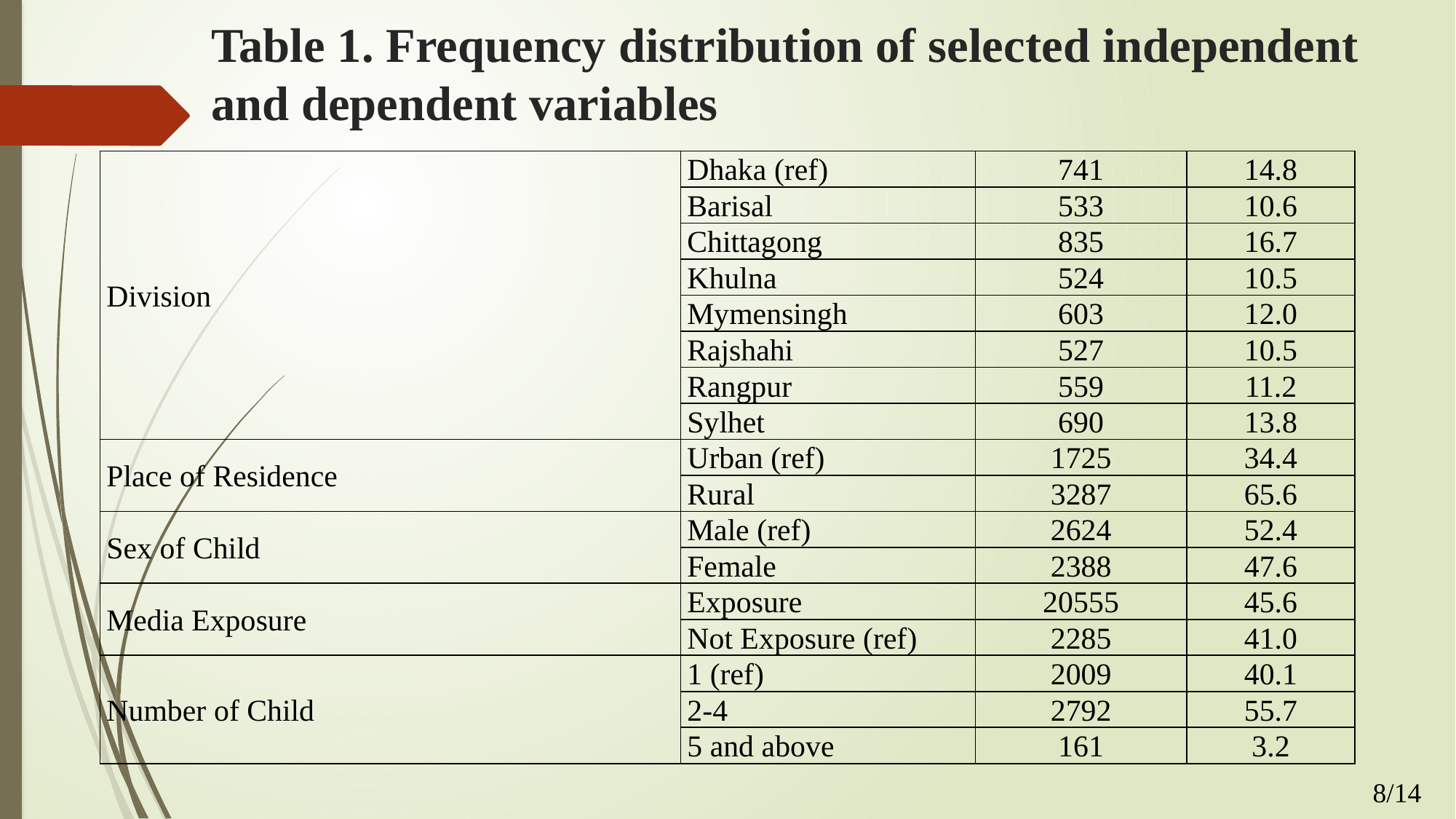

# Table 1. Frequency distribution of selected independent and dependent variables
| Division | Dhaka (ref) | 741 | 14.8 |
| --- | --- | --- | --- |
|  | Barisal | 533 | 10.6 |
|  | Chittagong | 835 | 16.7 |
|  | Khulna | 524 | 10.5 |
|  | Mymensingh | 603 | 12.0 |
|  | Rajshahi | 527 | 10.5 |
|  | Rangpur | 559 | 11.2 |
|  | Sylhet | 690 | 13.8 |
| Place of Residence | Urban (ref) | 1725 | 34.4 |
|  | Rural | 3287 | 65.6 |
| Sex of Child | Male (ref) | 2624 | 52.4 |
|  | Female | 2388 | 47.6 |
| Media Exposure | Exposure | 20555 | 45.6 |
|  | Not Exposure (ref) | 2285 | 41.0 |
| Number of Child | 1 (ref) | 2009 | 40.1 |
|  | 2-4 | 2792 | 55.7 |
|  | 5 and above | 161 | 3.2 |
8/14